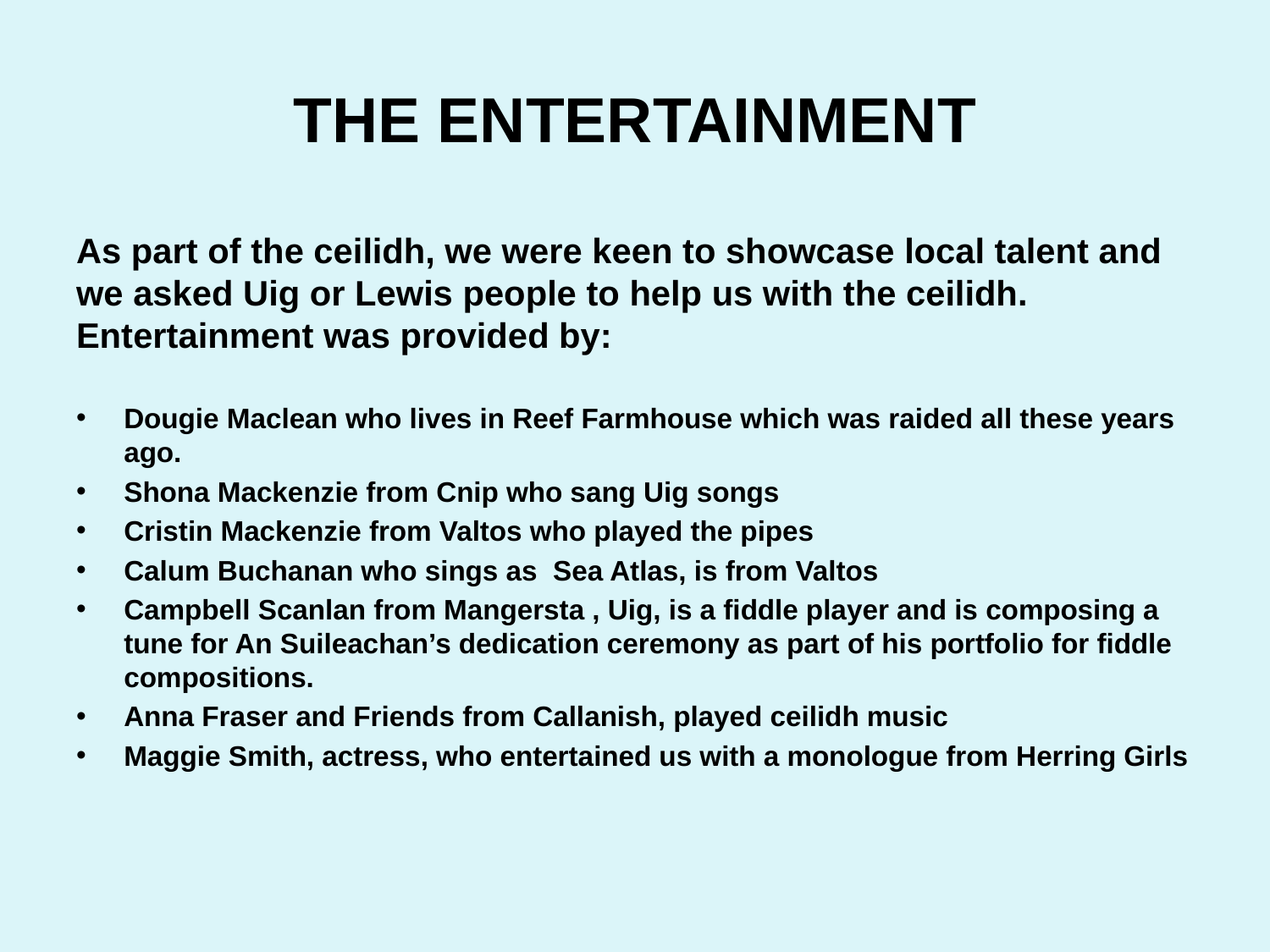

# THE ENTERTAINMENT
As part of the ceilidh, we were keen to showcase local talent and we asked Uig or Lewis people to help us with the ceilidh.  Entertainment was provided by:

Dougie Maclean who lives in Reef Farmhouse which was raided all these years ago.
Shona Mackenzie from Cnip who sang Uig songs
Cristin Mackenzie from Valtos who played the pipes
Calum Buchanan who sings as  Sea Atlas, is from Valtos
Campbell Scanlan from Mangersta , Uig, is a fiddle player and is composing a tune for An Suileachan’s dedication ceremony as part of his portfolio for fiddle compositions.
Anna Fraser and Friends from Callanish, played ceilidh music
Maggie Smith, actress, who entertained us with a monologue from Herring Girls